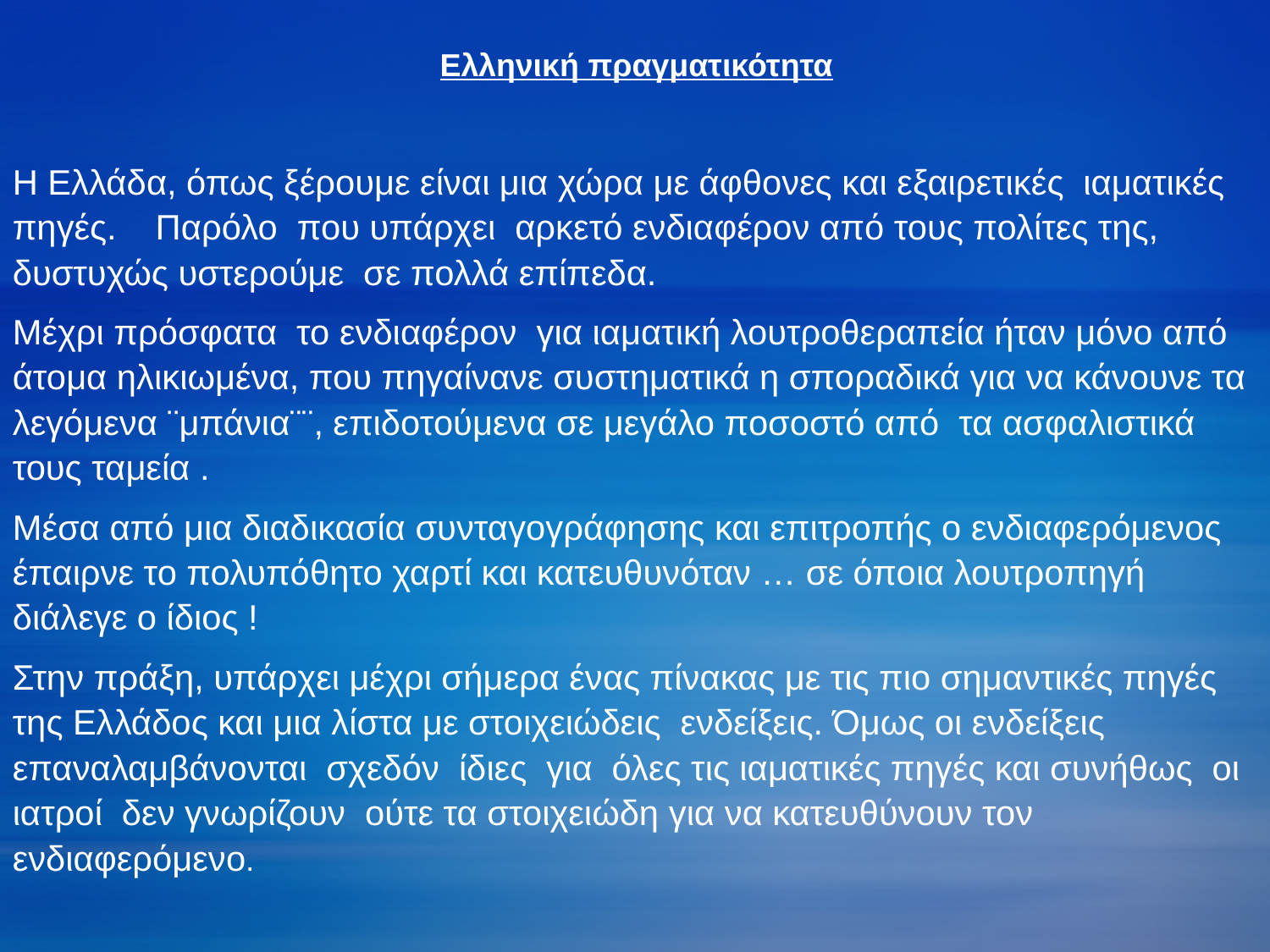

Ελληνική πραγματικότητα

Η Ελλάδα, όπως ξέρουμε είναι μια χώρα με άφθονες και εξαιρετικές  ιαματικές πηγές.    Παρόλο  που υπάρχει  αρκετό ενδιαφέρον από τους πολίτες της, δυστυχώς υστερούμε  σε πολλά επίπεδα.
Μέχρι πρόσφατα  το ενδιαφέρον  για ιαματική λουτροθεραπεία ήταν μόνο από άτομα ηλικιωμένα, που πηγαίνανε συστηματικά η σποραδικά για να κάνουνε τα λεγόμενα ¨μπάνια¨¨, επιδοτούμενα σε μεγάλο ποσοστό από  τα ασφαλιστικά τους ταμεία .
Μέσα από μια διαδικασία συνταγογράφησης και επιτροπής ο ενδιαφερόμενος έπαιρνε το πολυπόθητο χαρτί και κατευθυνόταν … σε όποια λουτροπηγή διάλεγε ο ίδιος !
Στην πράξη, υπάρχει μέχρι σήμερα ένας πίνακας με τις πιο σημαντικές πηγές της Ελλάδος και μια λίστα με στοιχειώδεις  ενδείξεις. Όμως οι ενδείξεις   επαναλαμβάνονται  σχεδόν  ίδιες  για  όλες τις ιαματικές πηγές και συνήθως  οι ιατροί  δεν γνωρίζουν  ούτε τα στοιχειώδη για να κατευθύνουν τον ενδιαφερόμενο.